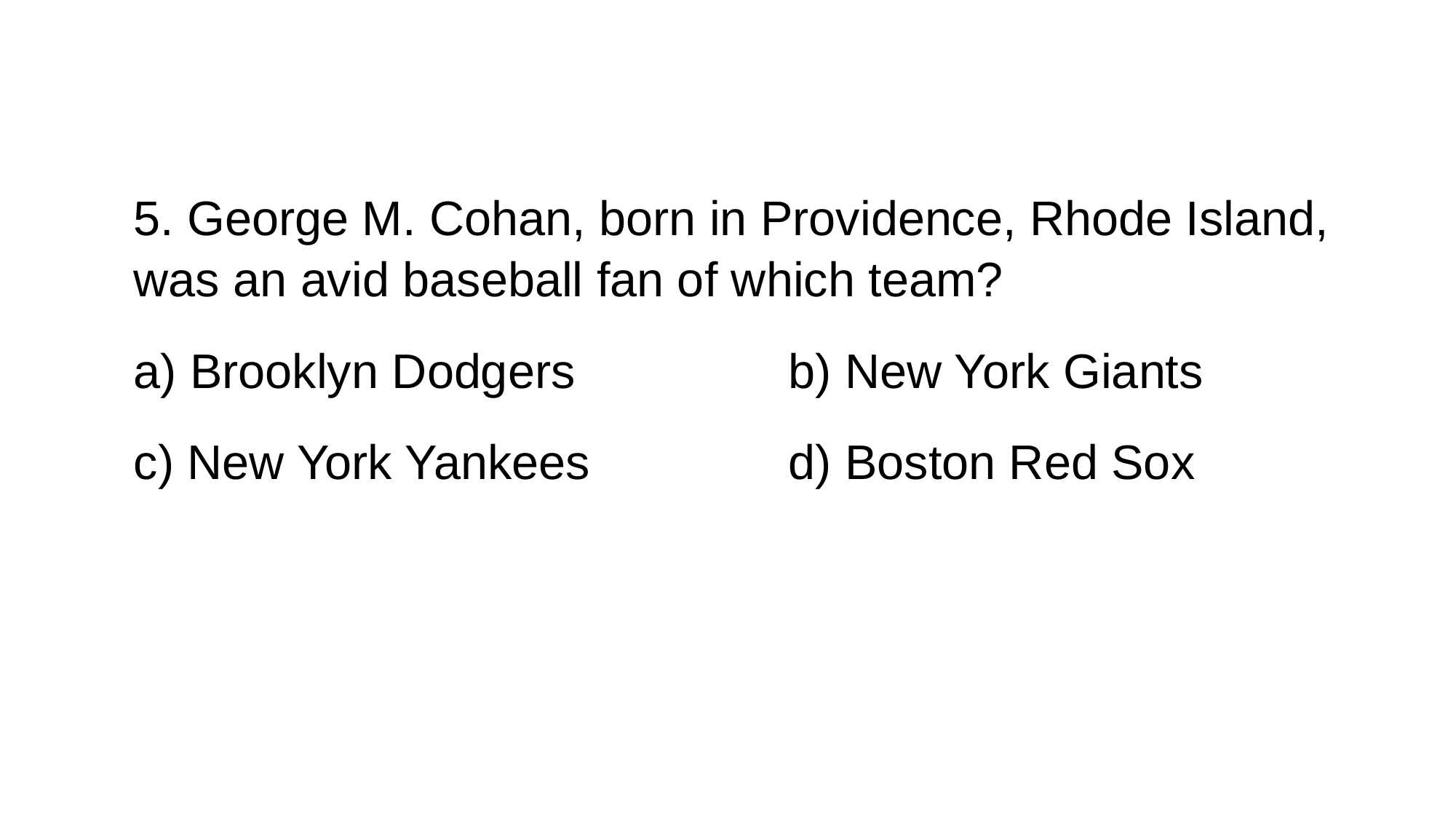

5. George M. Cohan, born in Providence, Rhode Island, was an avid baseball fan of which team?
a) Brooklyn Dodgers    		b) New York Giants
c) New York Yankees    		d) Boston Red Sox